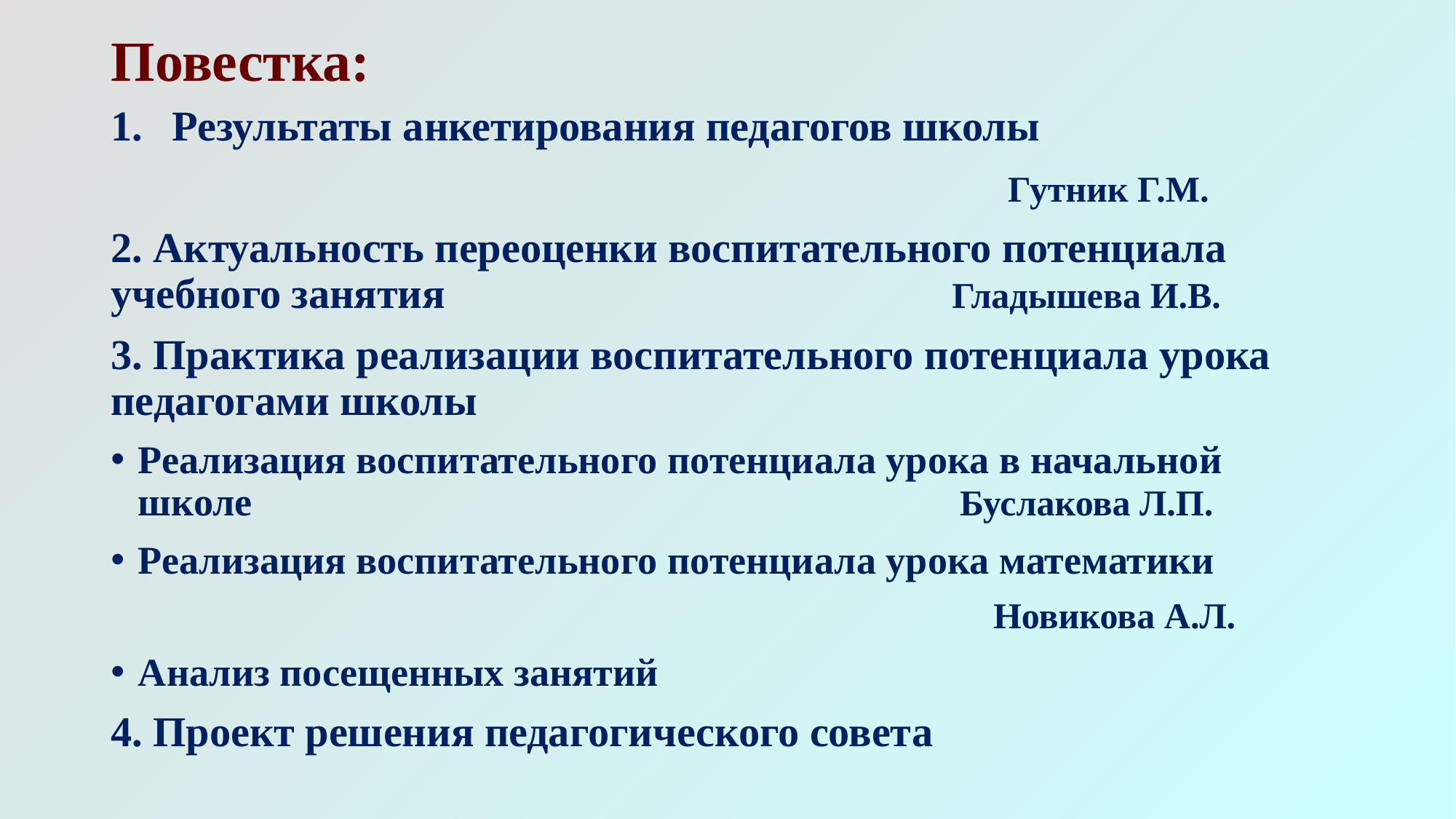

# Повестка:
Результаты анкетирования педагогов школы
                                                                                     Гутник Г.М.
2. Актуальность переоценки воспитательного потенциала учебного занятия                                                Гладышева И.В.
3. Практика реализации воспитательного потенциала урока педагогами школы
Реализация воспитательного потенциала урока в начальной школе                                                                        Буслакова Л.П.
Реализация воспитательного потенциала урока математики
                                                                                                 Новикова А.Л.
Анализ посещенных занятий
4. Проект решения педагогического совета